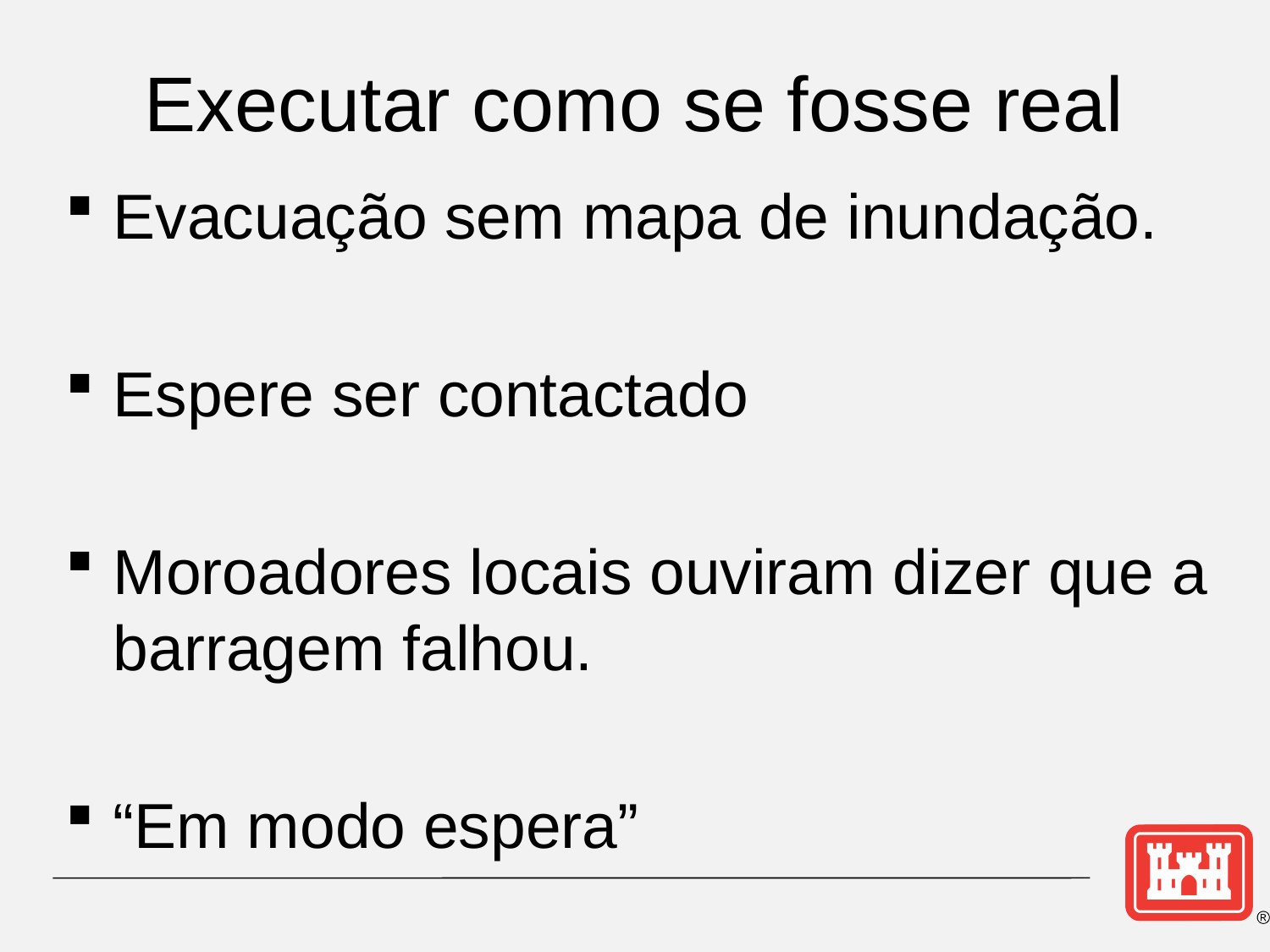

# Executar como se fosse real
Evacuação sem mapa de inundação.

Espere ser contactado

Moroadores locais ouviram dizer que a barragem falhou.

“Em modo espera”